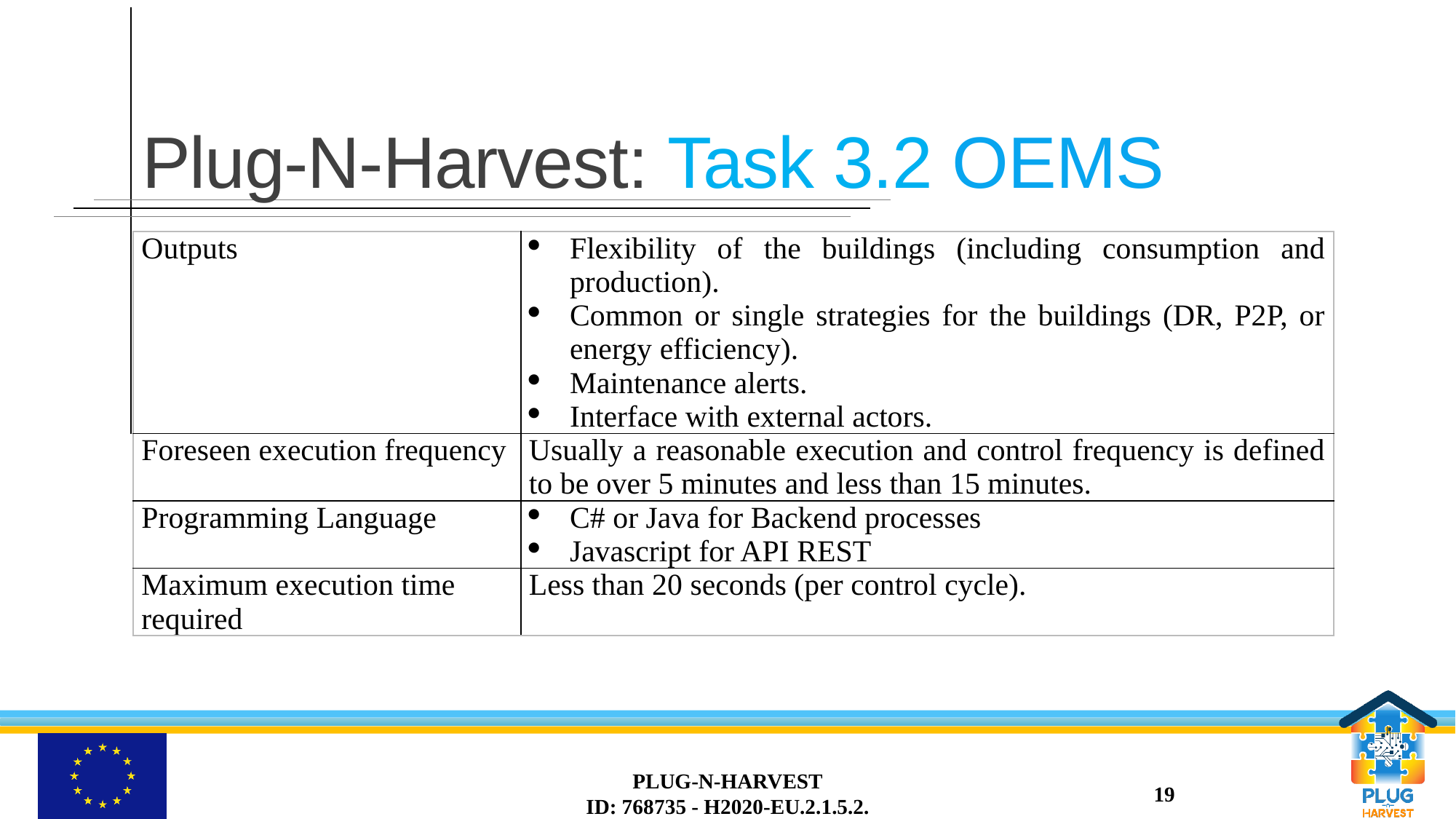

# Plug-N-Harvest: Task 3.2 OEMS
| Outputs | Flexibility of the buildings (including consumption and production). Common or single strategies for the buildings (DR, P2P, or energy efficiency). Maintenance alerts. Interface with external actors. |
| --- | --- |
| Foreseen execution frequency | Usually a reasonable execution and control frequency is defined to be over 5 minutes and less than 15 minutes. |
| Programming Language | C# or Java for Backend processes Javascript for API REST |
| Maximum execution time required | Less than 20 seconds (per control cycle). |
PLUG-N-HARVEST
ID: 768735 - H2020-EU.2.1.5.2.
19